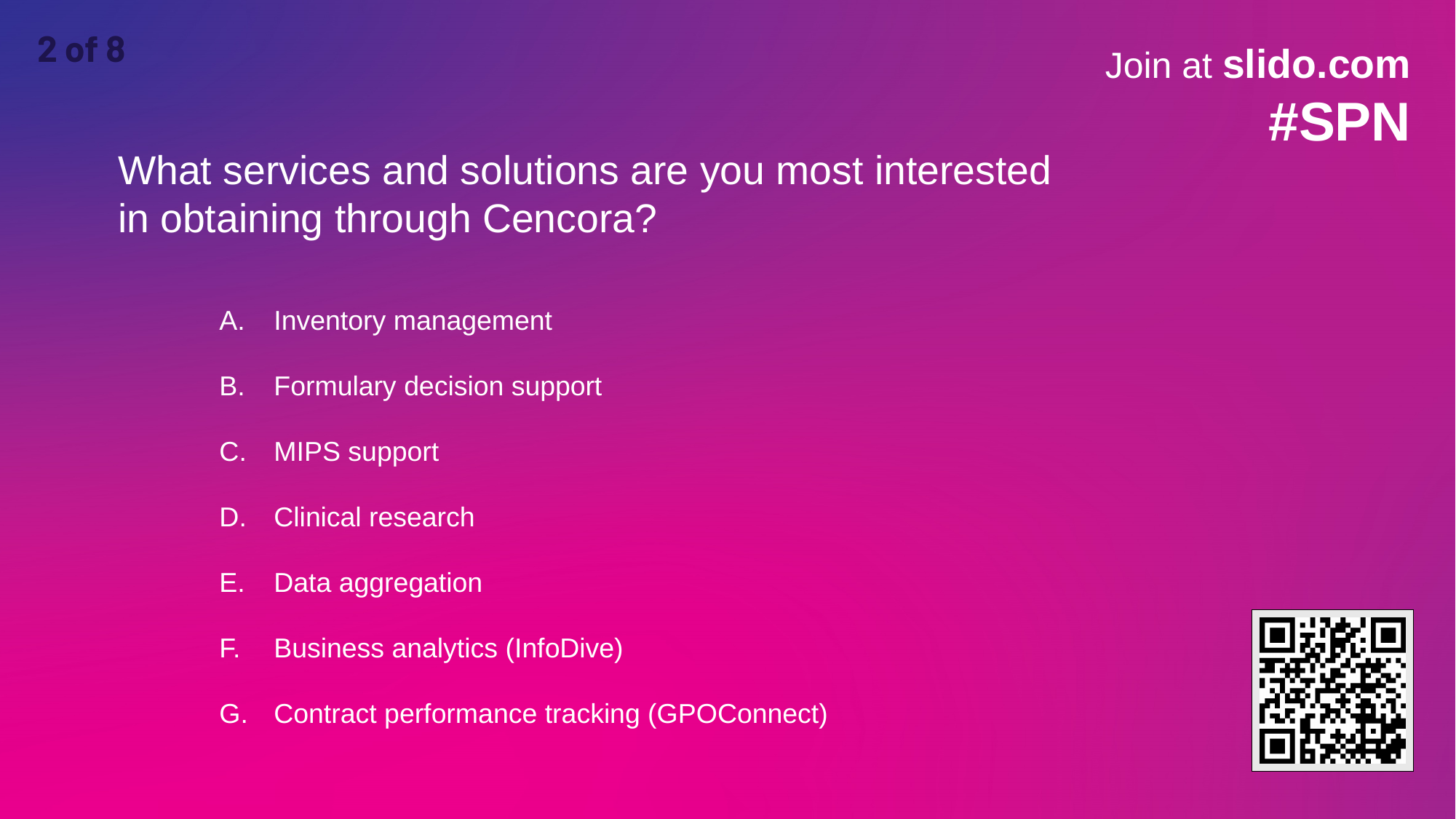

2 of 8
What services and solutions are you most interested in obtaining through Cencora?
Inventory management
Formulary decision support
MIPS support
Clinical research
Data aggregation
Business analytics (InfoDive)
Contract performance tracking (GPOConnect)